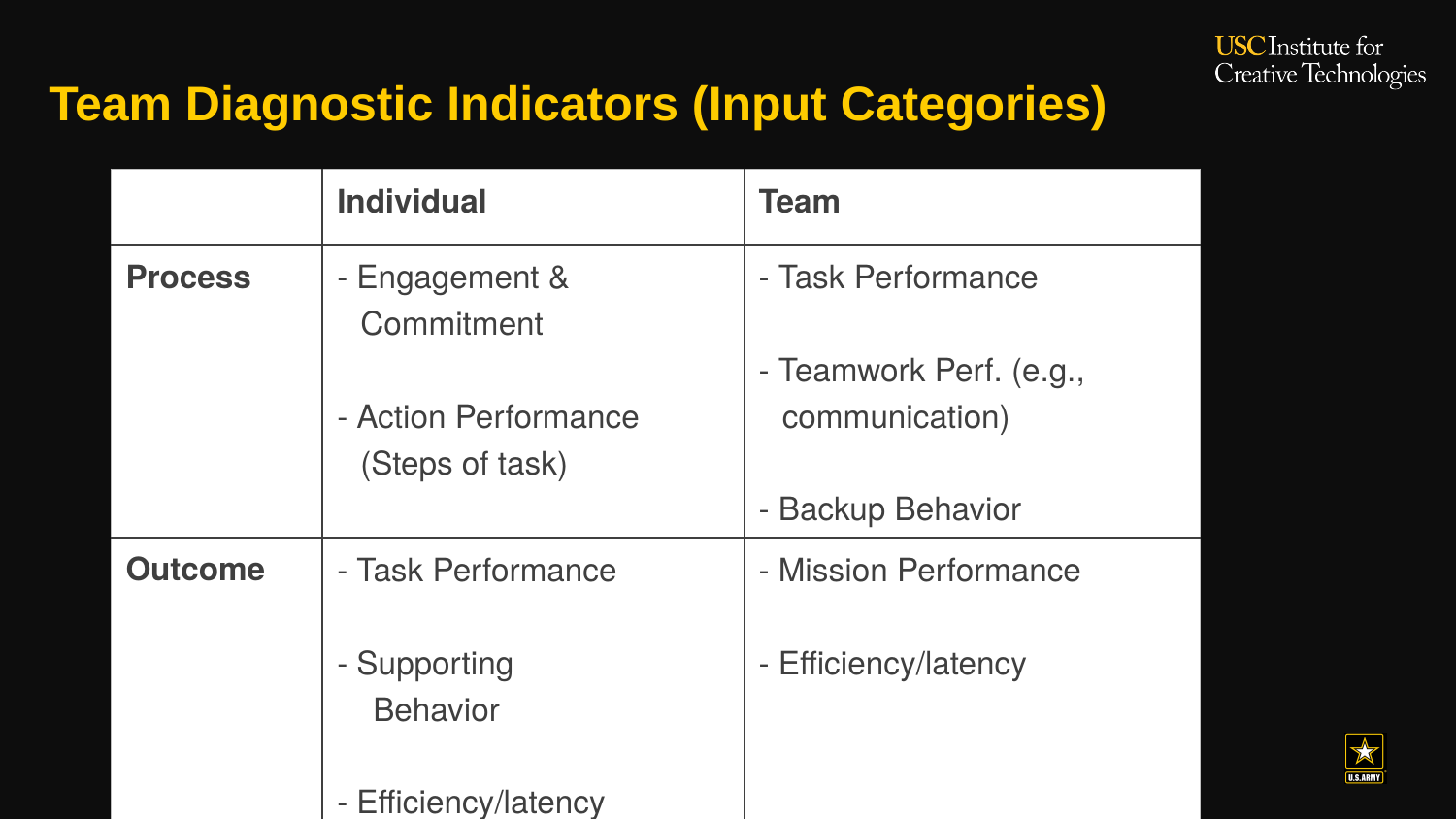

# Team Diagnostic Indicators (Input Categories)
|  | Individual | Team |
| --- | --- | --- |
| Process | - Engagement & Commitment - Action Performance (Steps of task) | - Task Performance - Teamwork Perf. (e.g., communication) - Backup Behavior |
| Outcome | - Task Performance - Supporting Behavior - Efficiency/latency | - Mission Performance - Efficiency/latency |